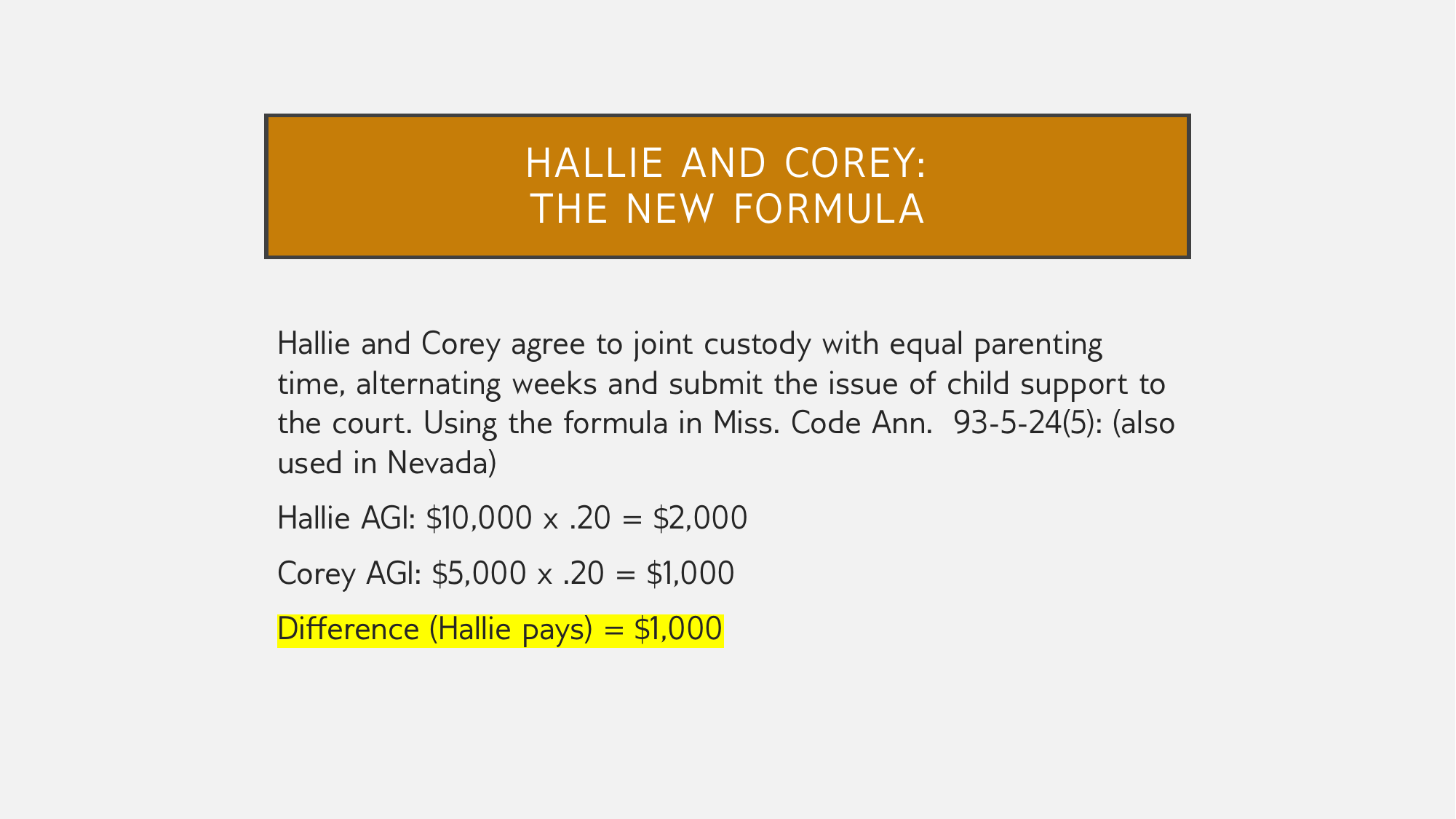

# Hallie and corey: The new formula
Hallie and Corey agree to joint custody with equal parenting time, alternating weeks and submit the issue of child support to the court. Using the formula in Miss. Code Ann.  93-5-24(5): (also used in Nevada)
Hallie AGI: $10,000 x .20 = $2,000
Corey AGI: $5,000 x .20 = $1,000
Difference (Hallie pays) = $1,000